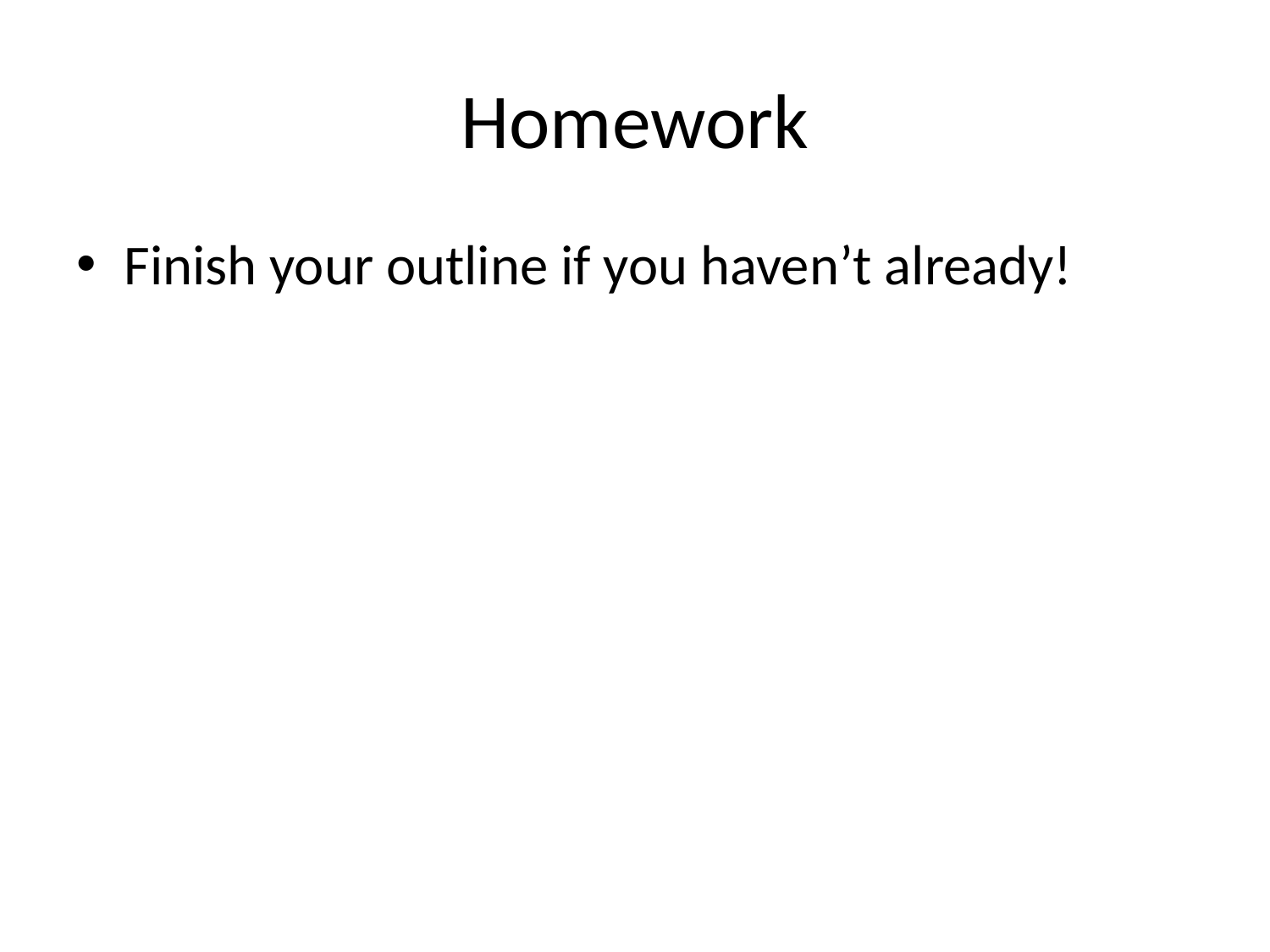

# Homework
Finish your outline if you haven’t already!